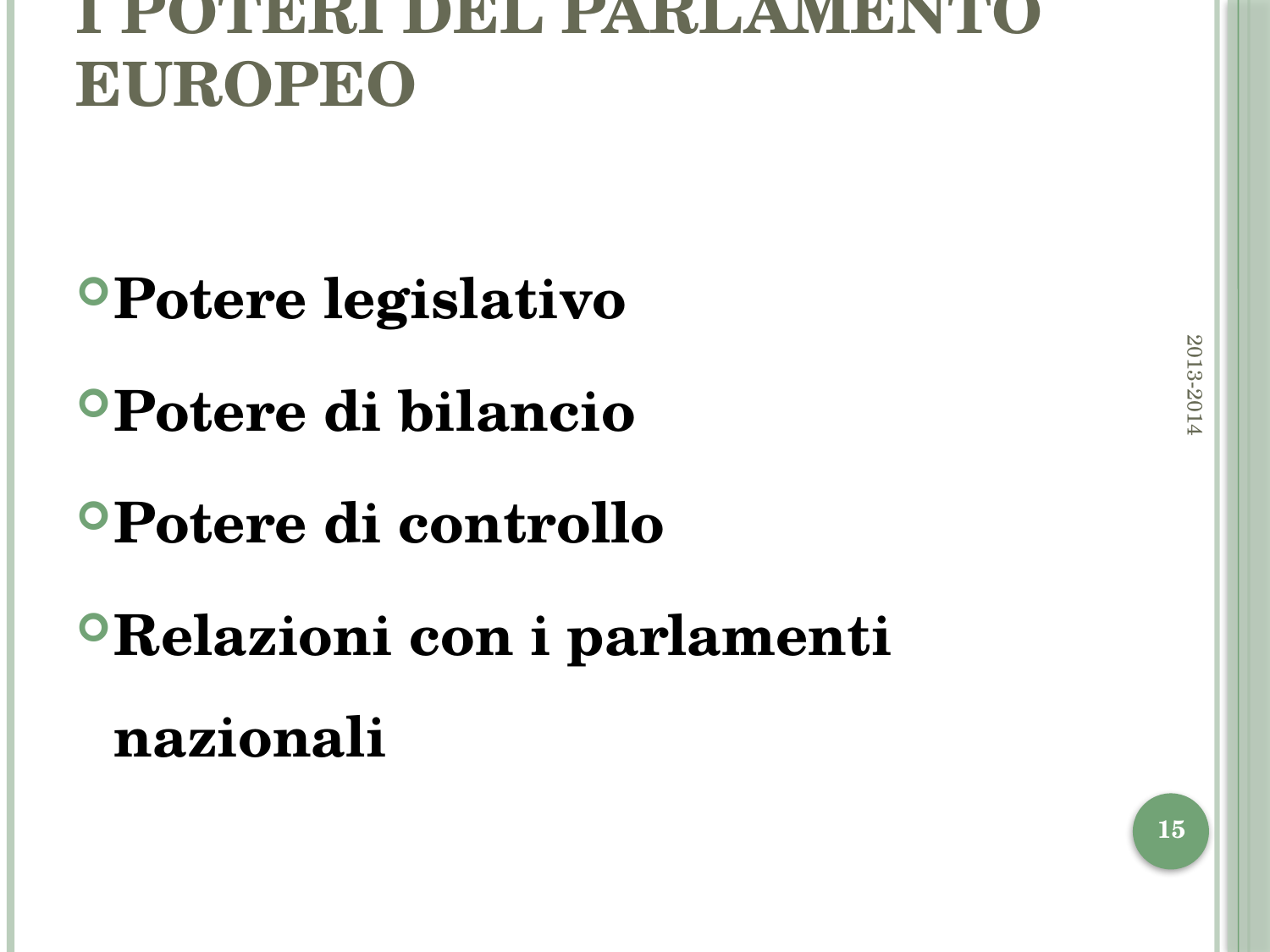

# i poteri del parlamento europeo
Potere legislativo
Potere di bilancio
Potere di controllo
Relazioni con i parlamenti nazionali
2013-2014
15